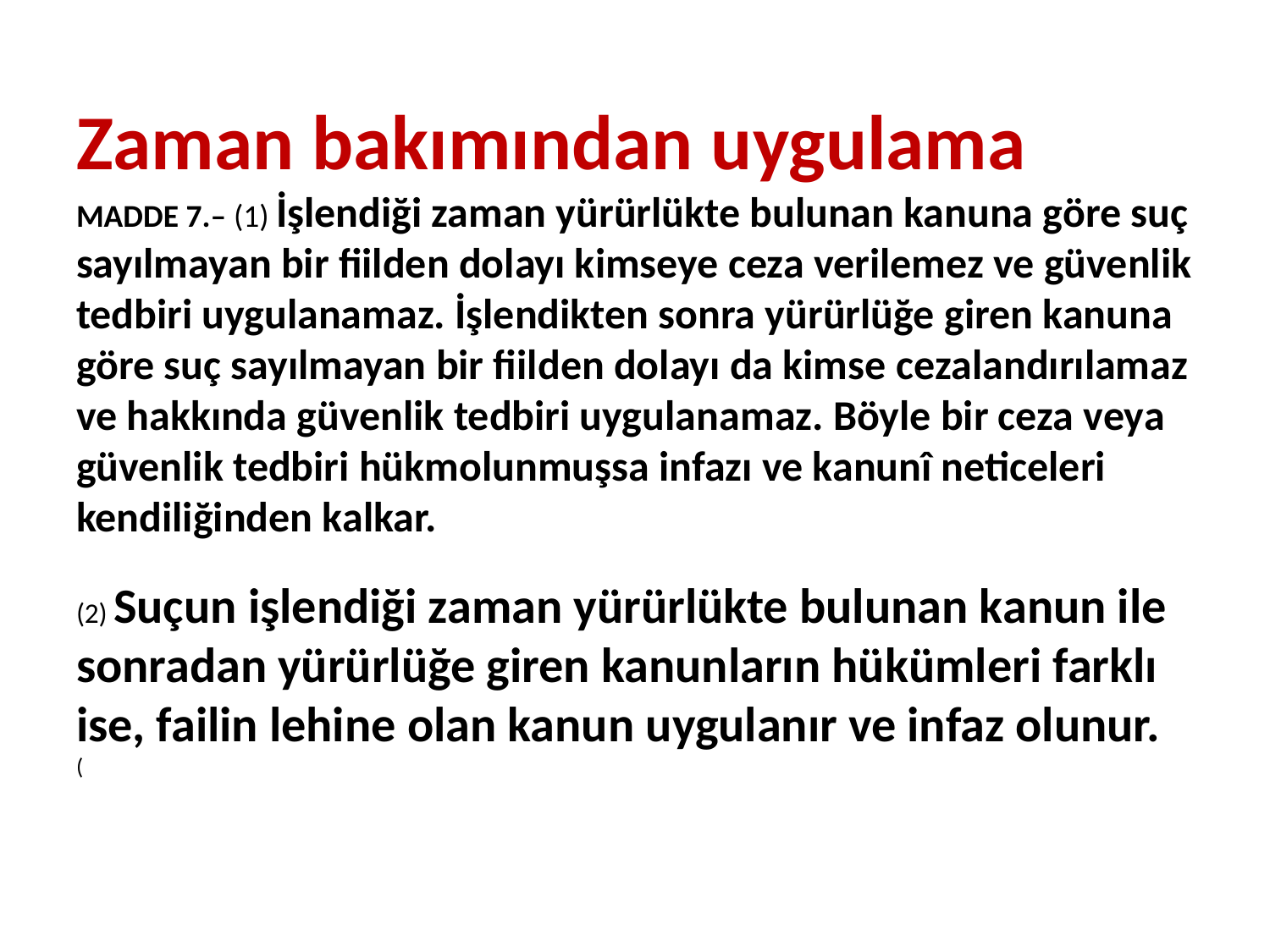

# Zaman bakımından uygulama MADDE 7.– (1) İşlendiği zaman yürürlükte bulunan kanuna göre suç sayılmayan bir fiilden dolayı kimseye ceza verilemez ve güvenlik tedbiri uygulanamaz. İşlendikten sonra yürürlüğe giren kanuna göre suç sayılmayan bir fiilden dolayı da kimse ce­zalandırılamaz ve hakkında güvenlik tedbiri uygula­namaz. Böyle bir ceza veya güvenlik tedbiri hükmolunmuşsa infazı ve kanunî neticeleri kendili­ğinden kalkar. (2) Suçun işlendiği zaman yürürlükte bulunan kanun ile sonradan yü­rürlüğe giren kanunların hükümleri farklı ise, failin lehine olan kanun uygulanır ve infaz olunur. (